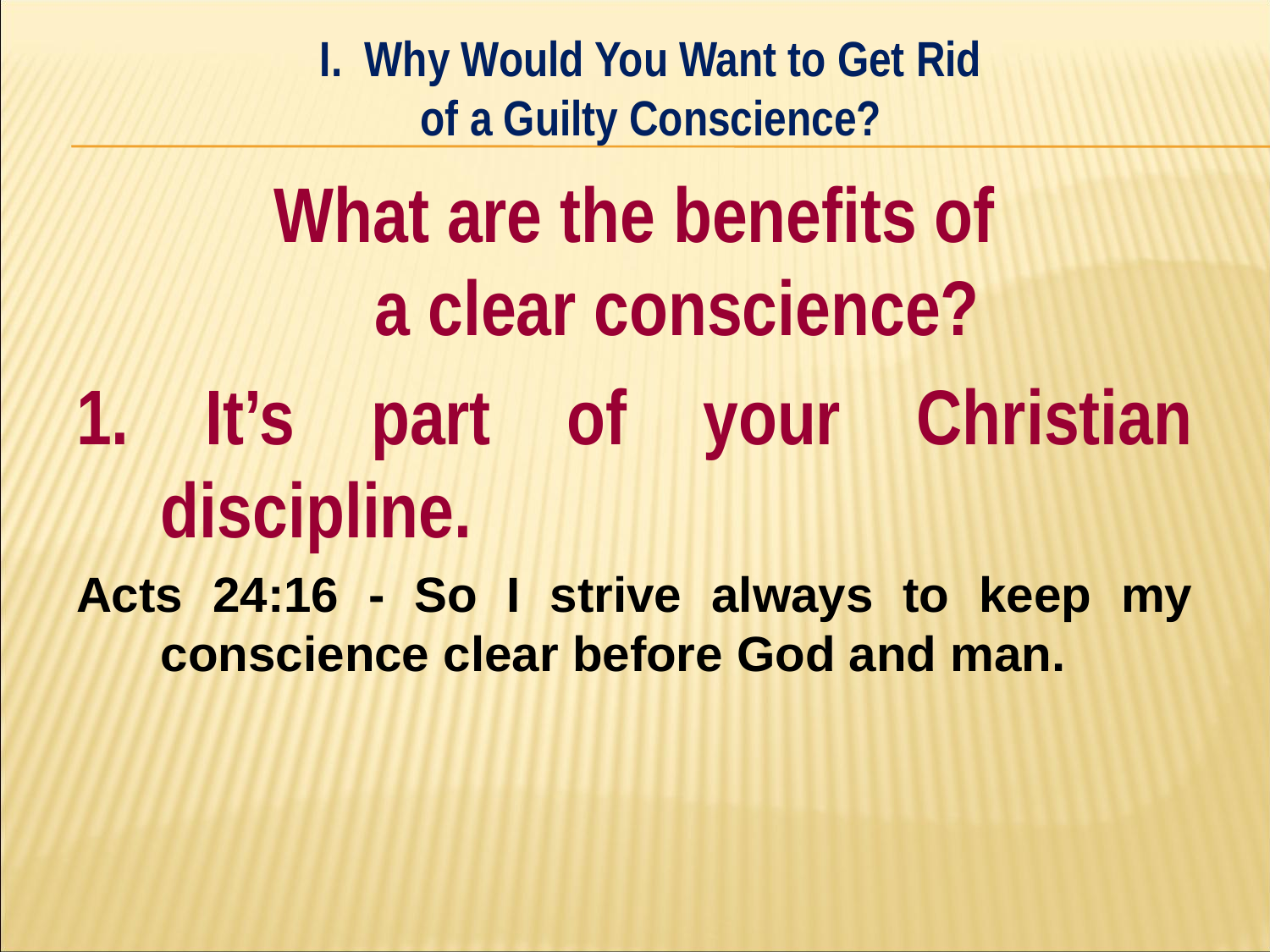

I.  Why Would You Want to Get Rid
of a Guilty Conscience?
#
What are the benefits of
a clear conscience?
1. It’s part of your Christian discipline.
Acts 24:16 - So I strive always to keep my conscience clear before God and man.